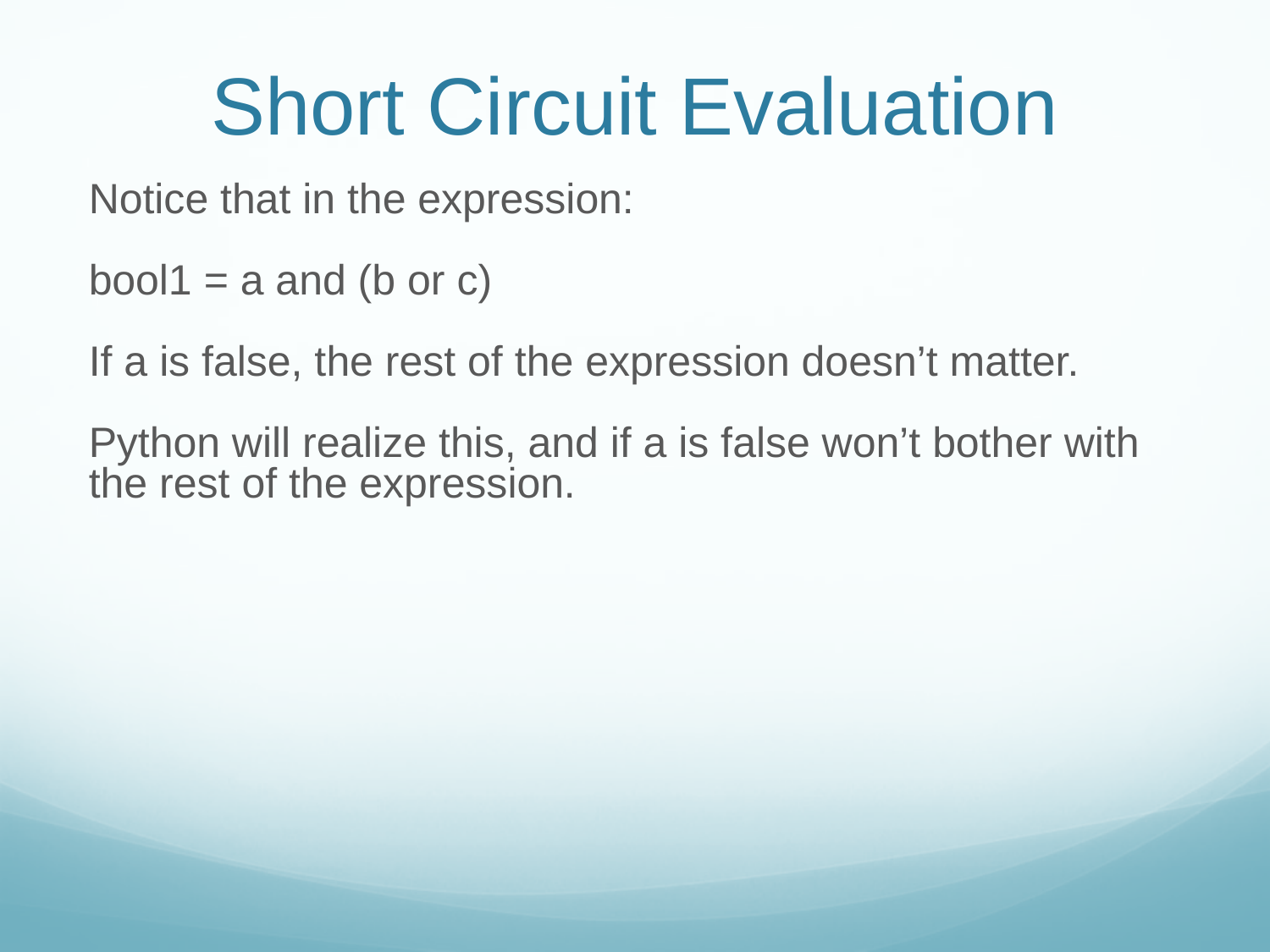

Short Circuit Evaluation
Notice that in the expression:

bool1 = a and (b or c)

If a is false, the rest of the expression doesn’t matter.

Python will realize this, and if a is false won’t bother with the rest of the expression.